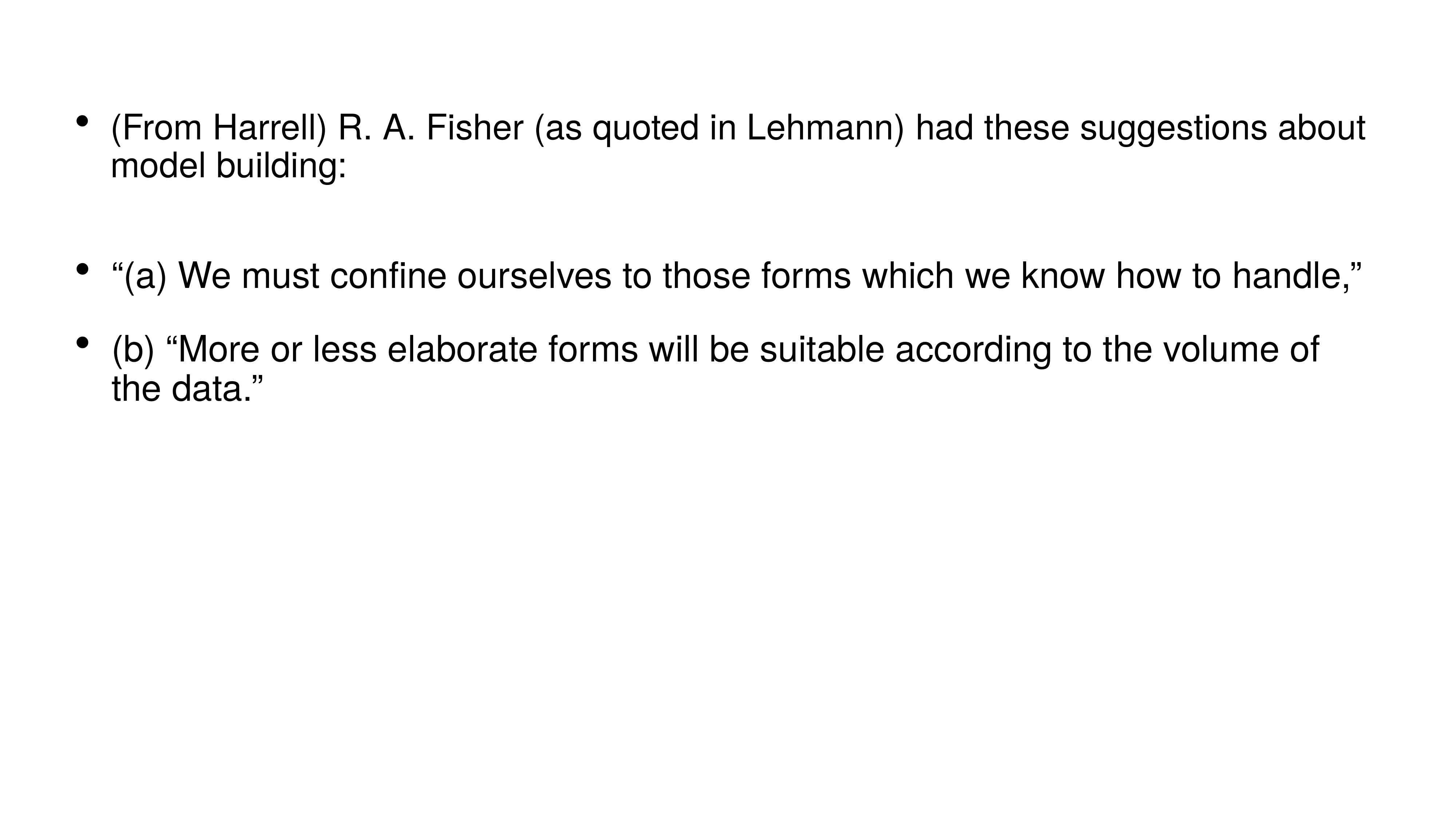

# (From Harrell) R. A. Fisher (as quoted in Lehmann) had these suggestions about model building:
“(a) We must confine ourselves to those forms which we know how to handle,”
(b) “More or less elaborate forms will be suitable according to the volume of the data.”